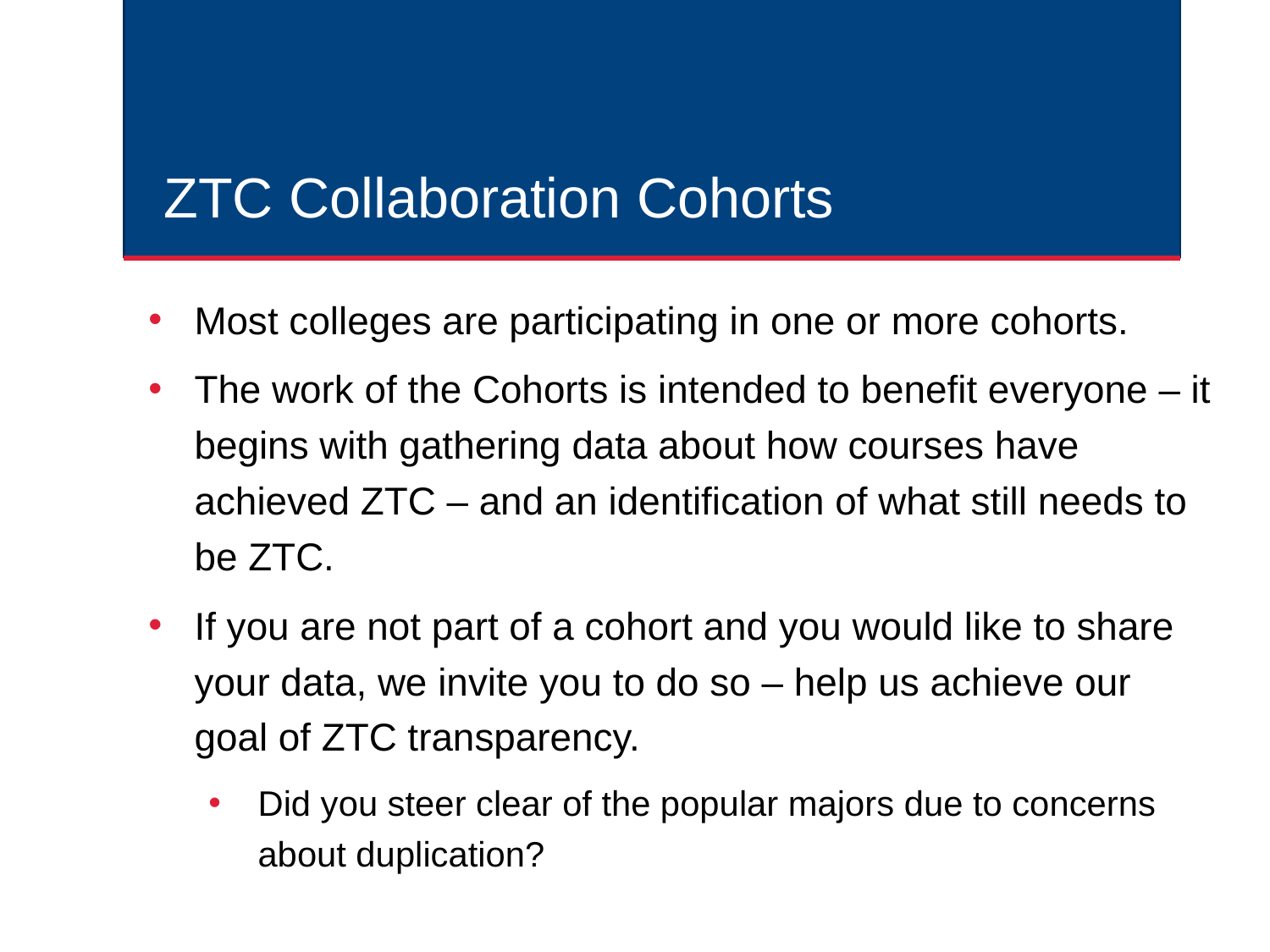

# ZTC Collaboration Cohorts
Most colleges are participating in one or more cohorts.
The work of the Cohorts is intended to benefit everyone – it begins with gathering data about how courses have achieved ZTC – and an identification of what still needs to be ZTC.
If you are not part of a cohort and you would like to share your data, we invite you to do so – help us achieve our goal of ZTC transparency.
Did you steer clear of the popular majors due to concerns about duplication?